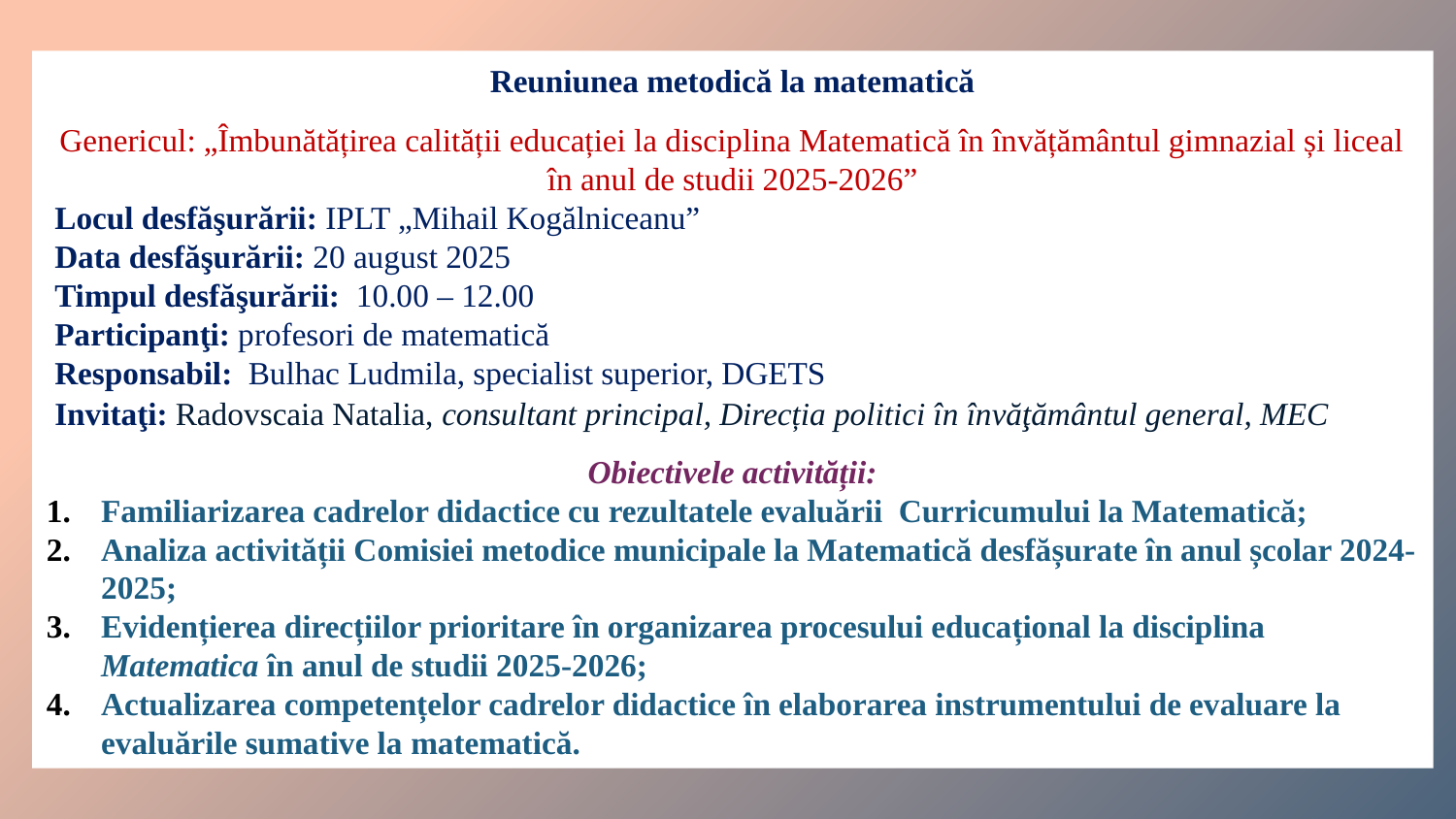

Reuniunea metodică la matematică
Genericul: „Îmbunătățirea calității educației la disciplina Matematică în învățământul gimnazial și liceal în anul de studii 2025-2026”
 Locul desfăşurării: IPLT „Mihail Kogălniceanu”
 Data desfăşurării: 20 august 2025
 Timpul desfăşurării:  10.00 – 12.00
 Participanţi: profesori de matematică
 Responsabil:  Bulhac Ludmila, specialist superior, DGETS
 Invitaţi: Radovscaia Natalia, consultant principal, Direcția politici în învăţământul general, MEC
Obiectivele activității:
Familiarizarea cadrelor didactice cu rezultatele evaluării  Curricumului la Matematică;
Analiza activității Comisiei metodice municipale la Matematică desfășurate în anul școlar 2024-2025;
Evidențierea direcțiilor prioritare în organizarea procesului educațional la disciplina Matematica în anul de studii 2025-2026;
Actualizarea competențelor cadrelor didactice în elaborarea instrumentului de evaluare la evaluările sumative la matematică.